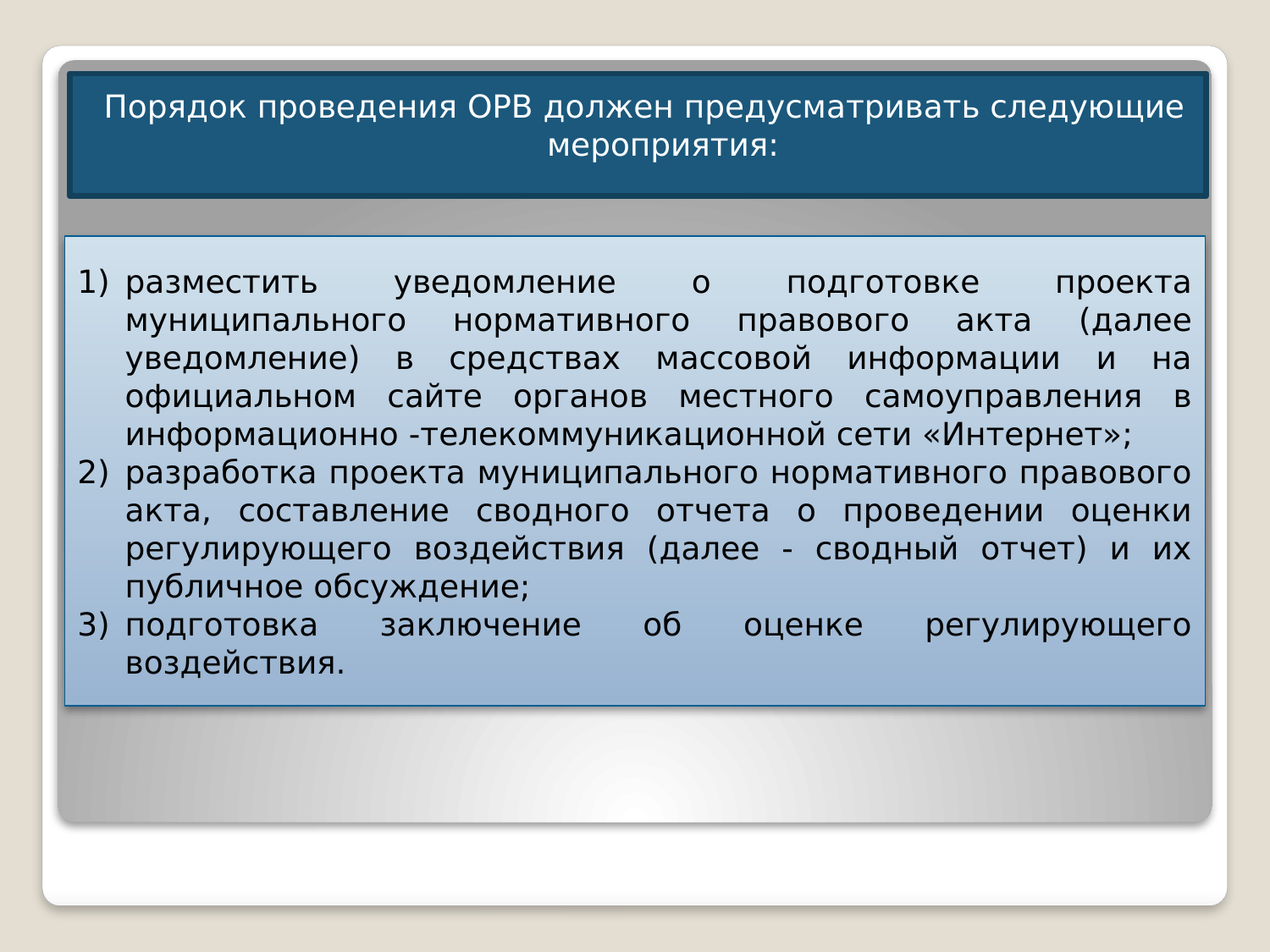

Порядок проведения ОРВ должен предусматривать следующие мероприятия:
разместить уведомление о подготовке проекта муниципального нормативного правового акта (далее уведомление) в средствах массовой информации и на официальном сайте органов местного самоуправления в информационно -телекоммуникационной сети «Интернет»;
разработка проекта муниципального нормативного правового акта, составление сводного отчета о проведении оценки регулирующего воздействия (далее - сводный отчет) и их публичное обсуждение;
подготовка заключение об оценке регулирующего воздействия.